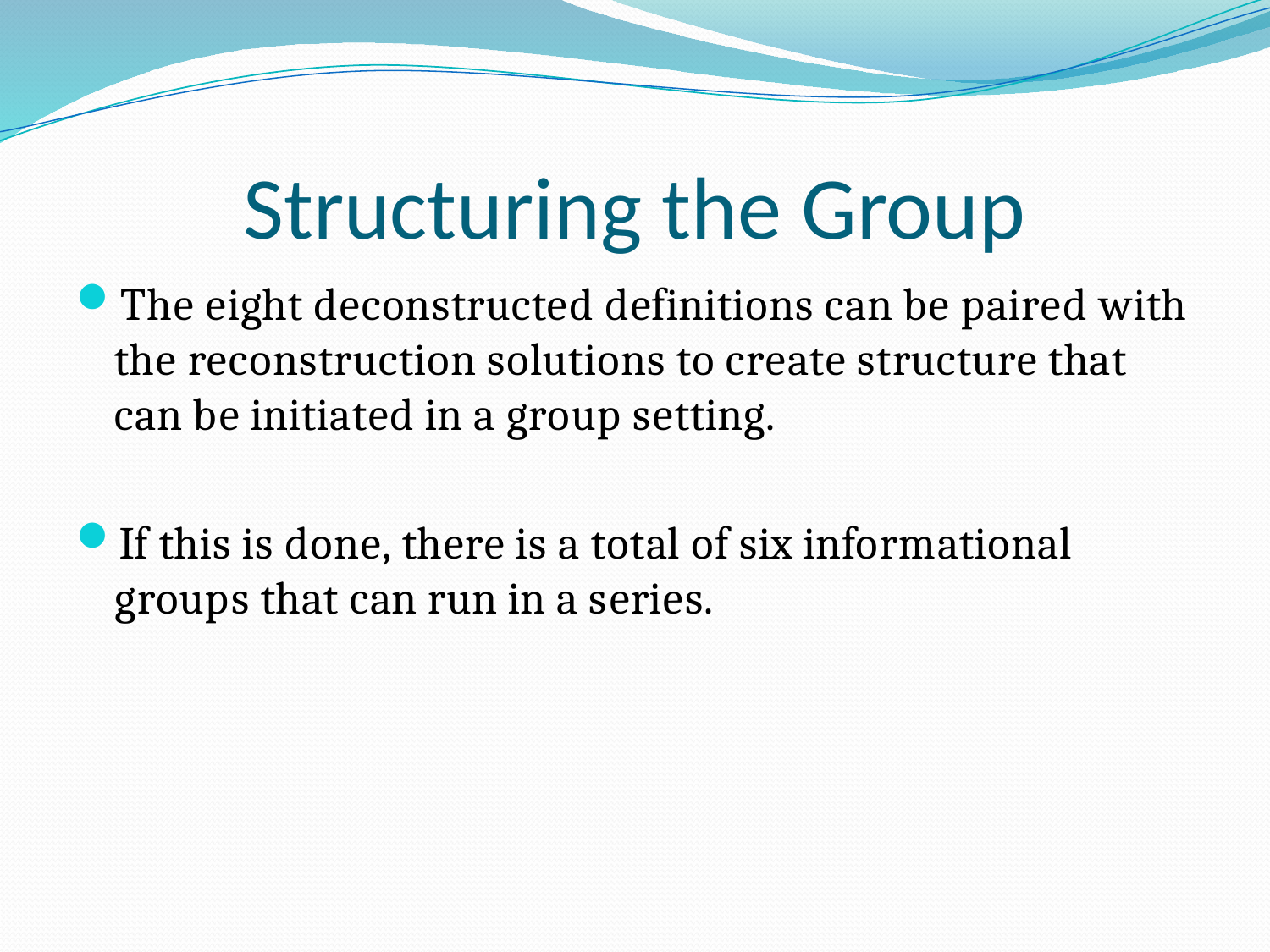

# Structuring the Group
The eight deconstructed definitions can be paired with the reconstruction solutions to create structure that can be initiated in a group setting.

If this is done, there is a total of six informational groups that can run in a series.